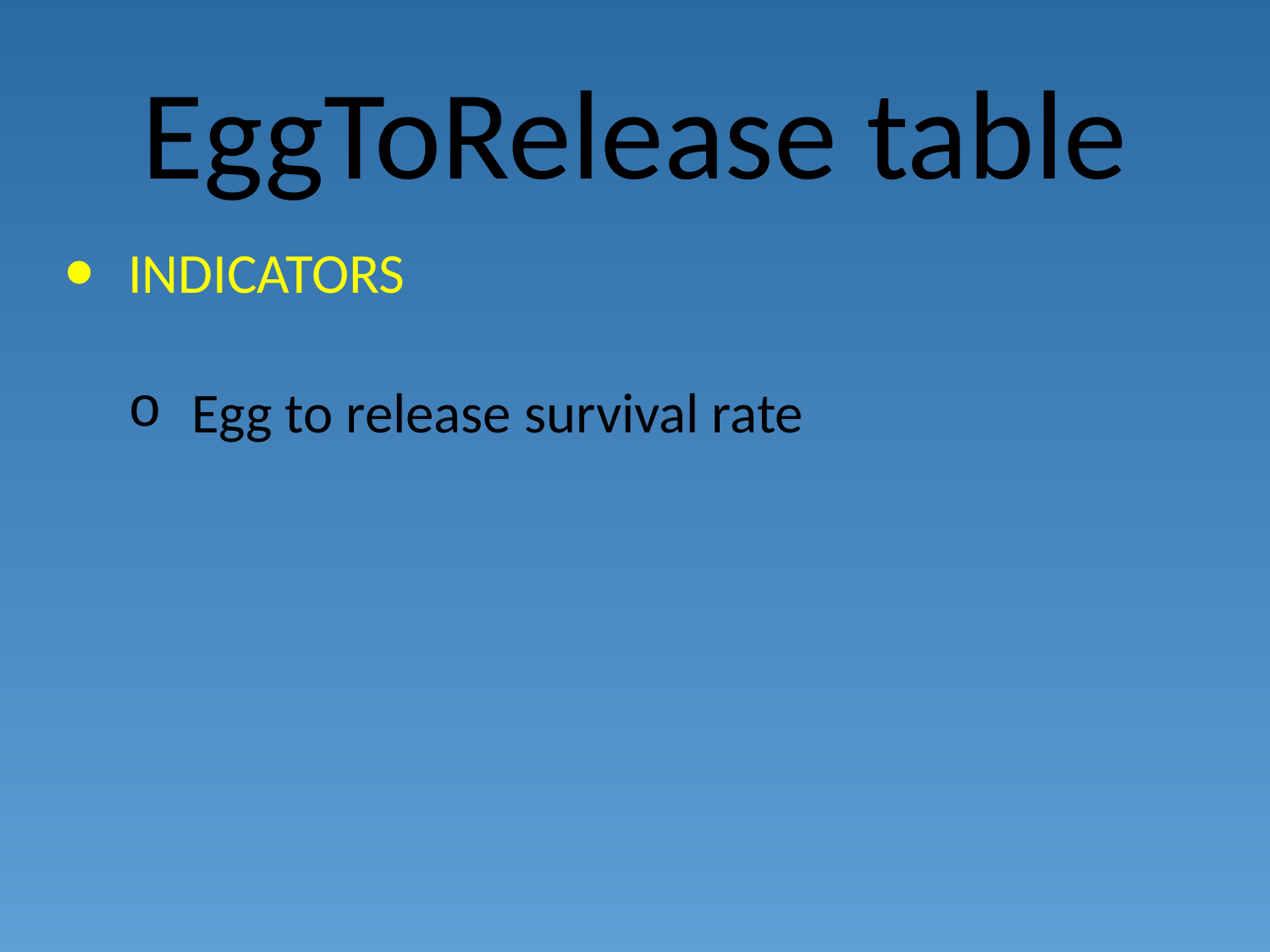

# EggToRelease table
INDICATORS

Egg to release survival rate